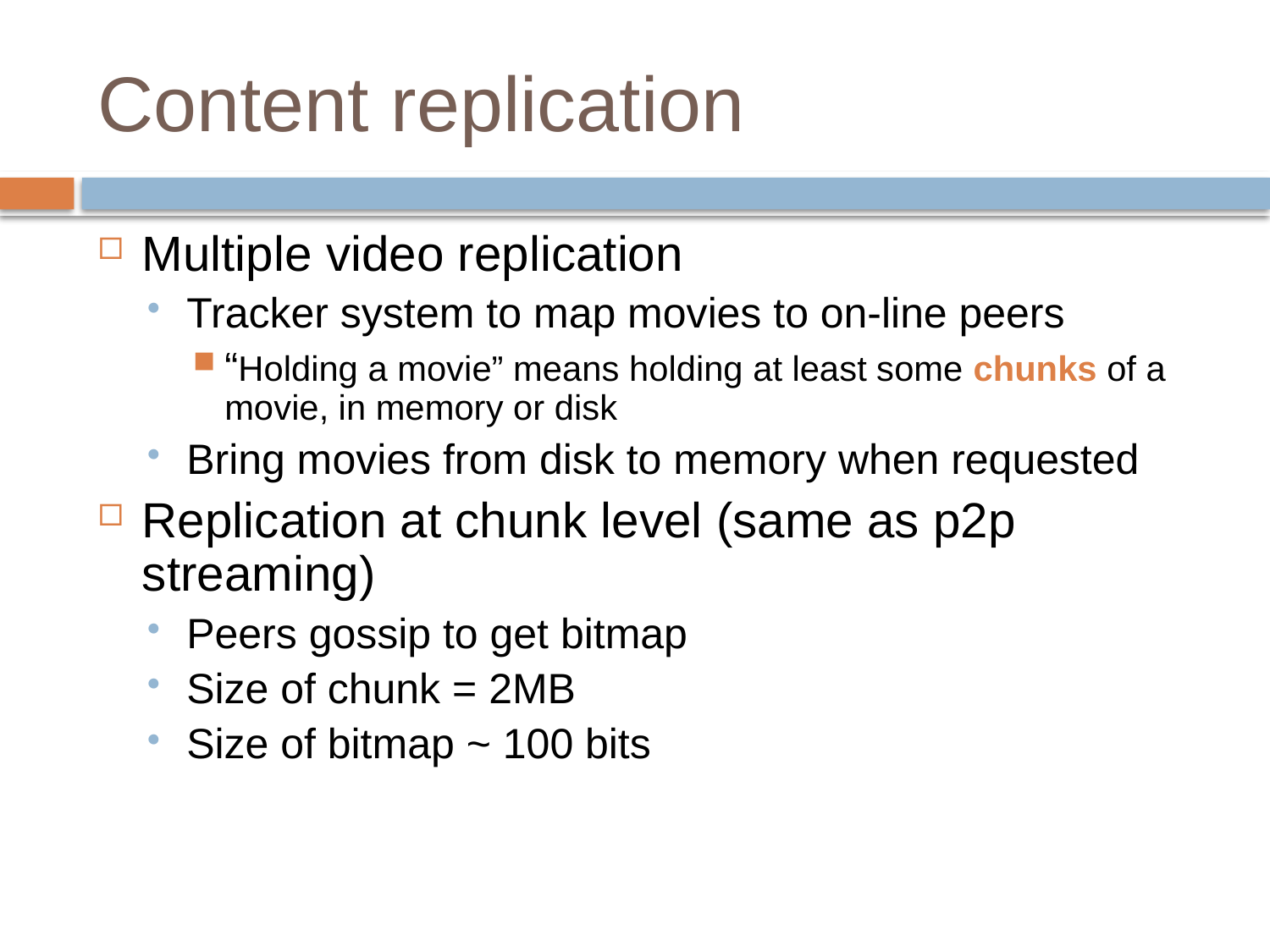

Content replication
Multiple video replication
Tracker system to map movies to on-line peers
“Holding a movie” means holding at least some chunks of a movie, in memory or disk
Bring movies from disk to memory when requested
Replication at chunk level (same as p2p streaming)
Peers gossip to get bitmap
Size of chunk = 2MB
Size of bitmap ~ 100 bits